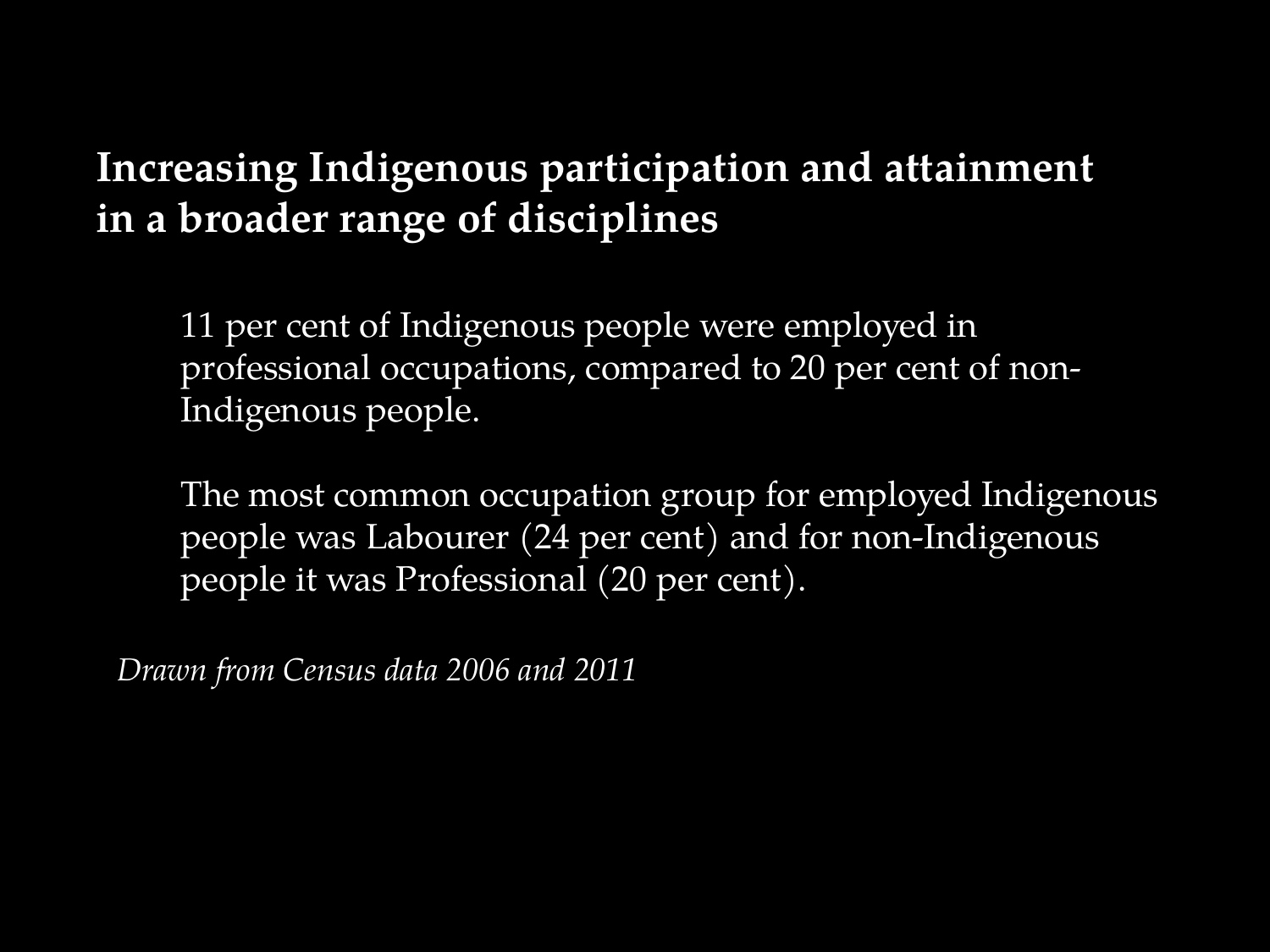

# Increasing Indigenous participation and attainment in a broader range of disciplines
11 per cent of Indigenous people were employed in professional occupations, compared to 20 per cent of non-Indigenous people.

The most common occupation group for employed Indigenous people was Labourer (24 per cent) and for non-Indigenous people it was Professional (20 per cent).

Drawn from Census data 2006 and 2011